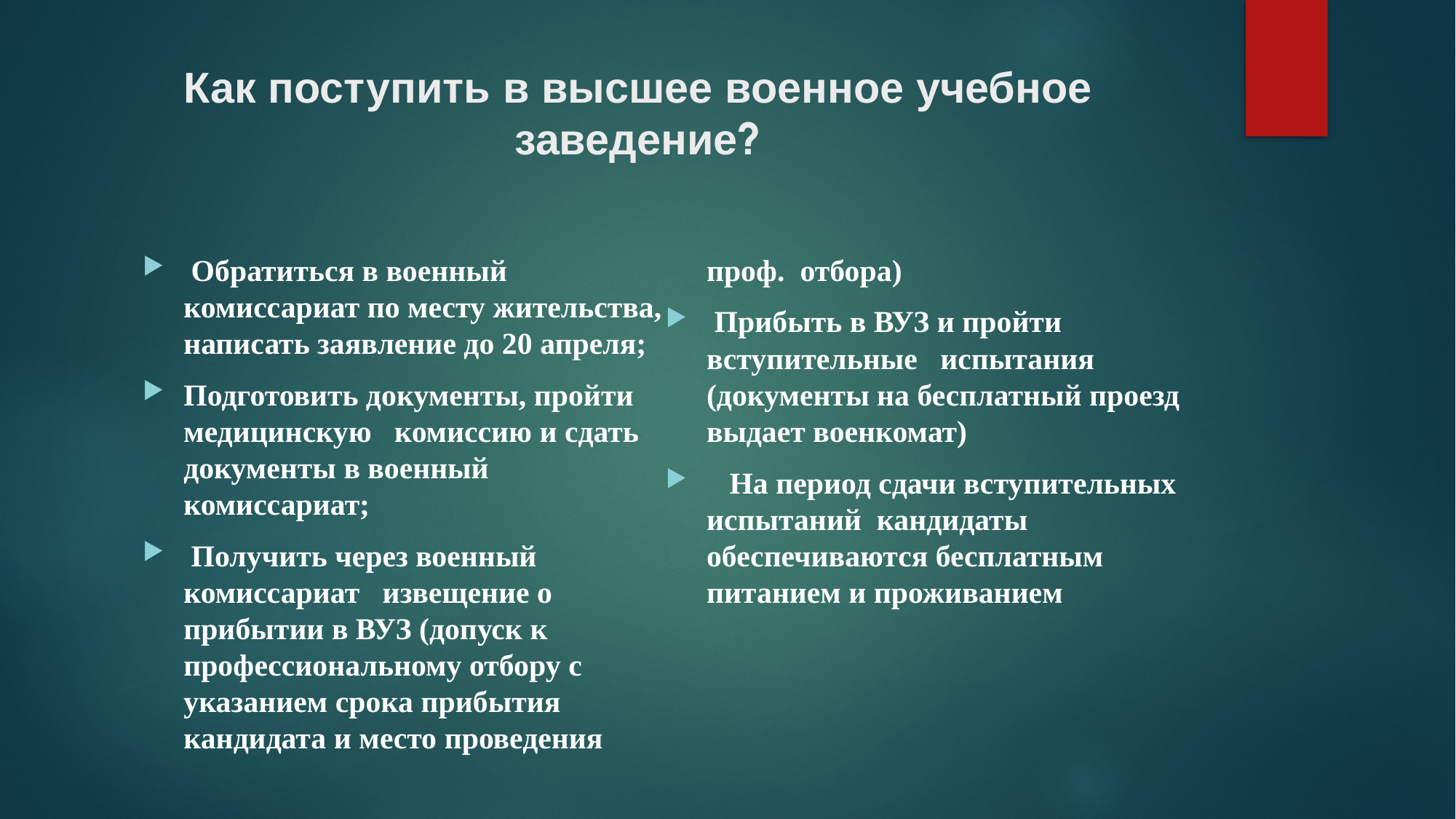

# Как поступить в высшее военное учебное заведение?
 Обратиться в военный комиссариат по месту жительства, написать заявление до 20 апреля;
Подготовить документы, пройти медицинскую   комиссию и сдать документы в военный   комиссариат;
 Получить через военный комиссариат   извещение о прибытии в ВУЗ (допуск к  профессиональному отбору с указанием срока прибытия кандидата и место проведения проф.  отбора)
 Прибыть в ВУЗ и пройти вступительные   испытания (документы на бесплатный проезд выдает военкомат)
   На период сдачи вступительных испытаний  кандидаты обеспечиваются бесплатным   питанием и проживанием